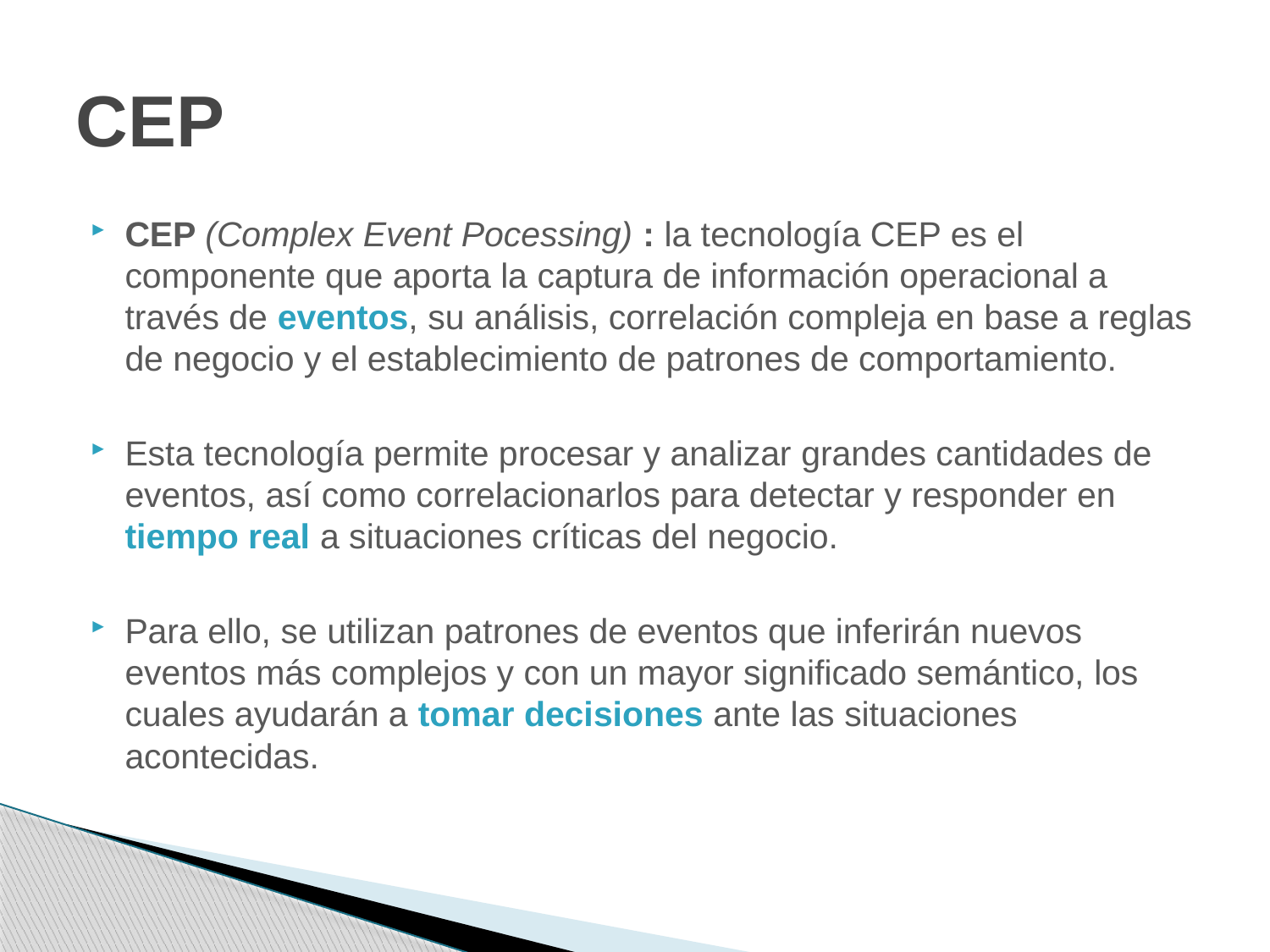

# CEP
CEP (Complex Event Pocessing) : la tecnología CEP es el componente que aporta la captura de información operacional a través de eventos, su análisis, correlación compleja en base a reglas de negocio y el establecimiento de patrones de comportamiento.

Esta tecnología permite procesar y analizar grandes cantidades de eventos, así como correlacionarlos para detectar y responder en tiempo real a situaciones críticas del negocio.

Para ello, se utilizan patrones de eventos que inferirán nuevos eventos más complejos y con un mayor signiﬁcado semántico, los cuales ayudarán a tomar decisiones ante las situaciones acontecidas.